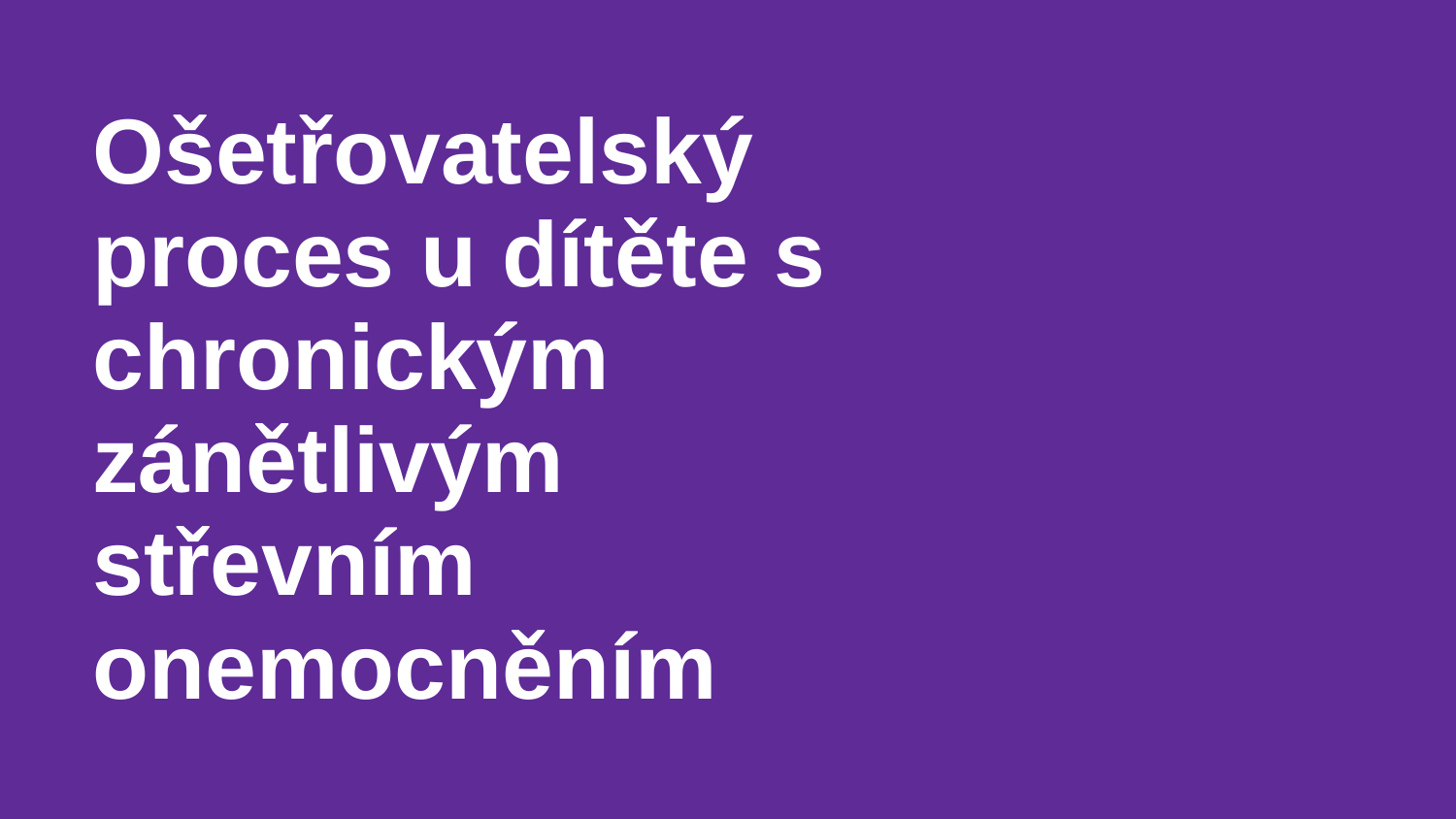

# Ošetřovatelský proces u dítěte s chronickým zánětlivým střevním onemocněním